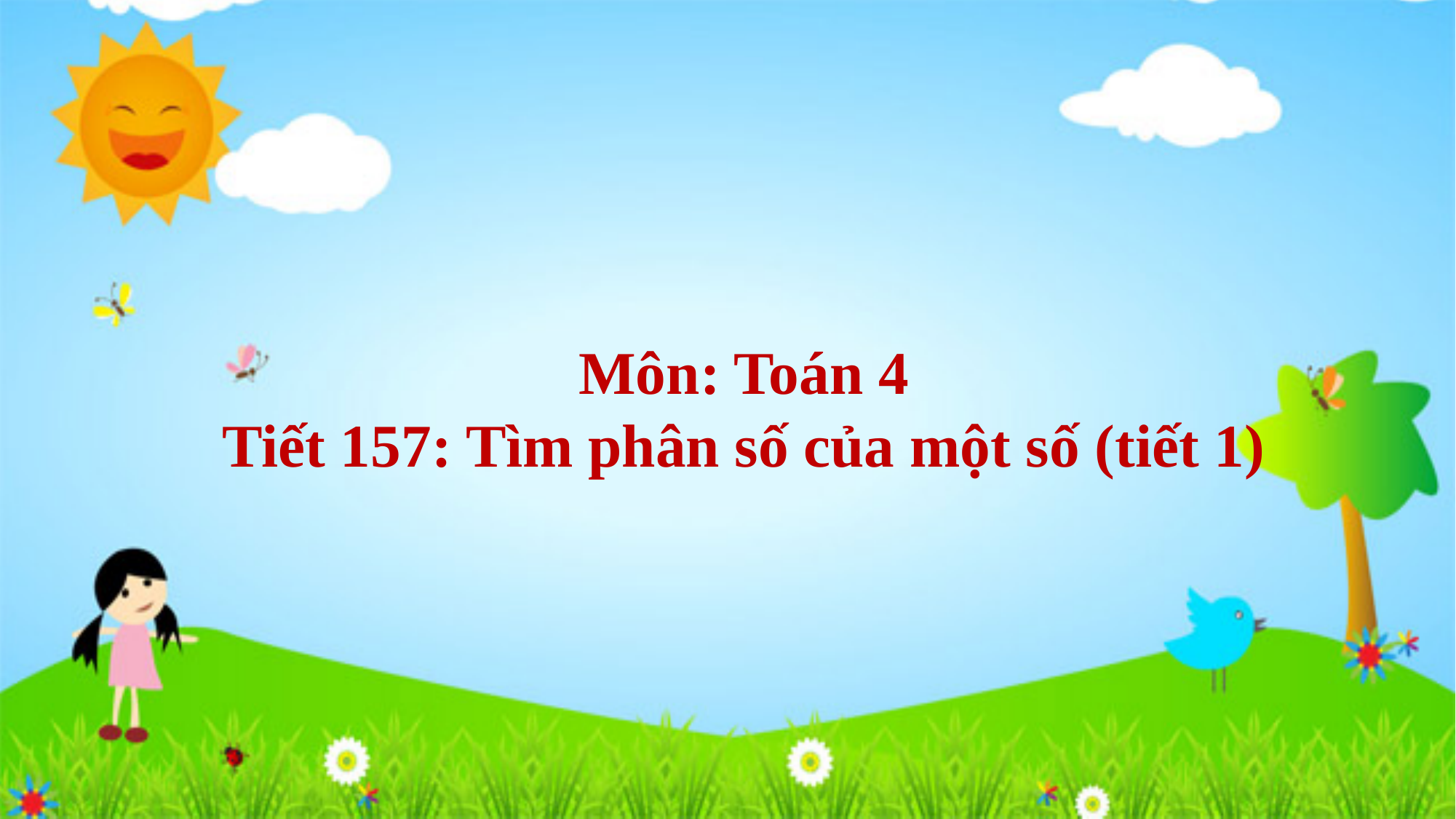

Môn: Toán 4
Tiết 157: Tìm phân số của một số (tiết 1)